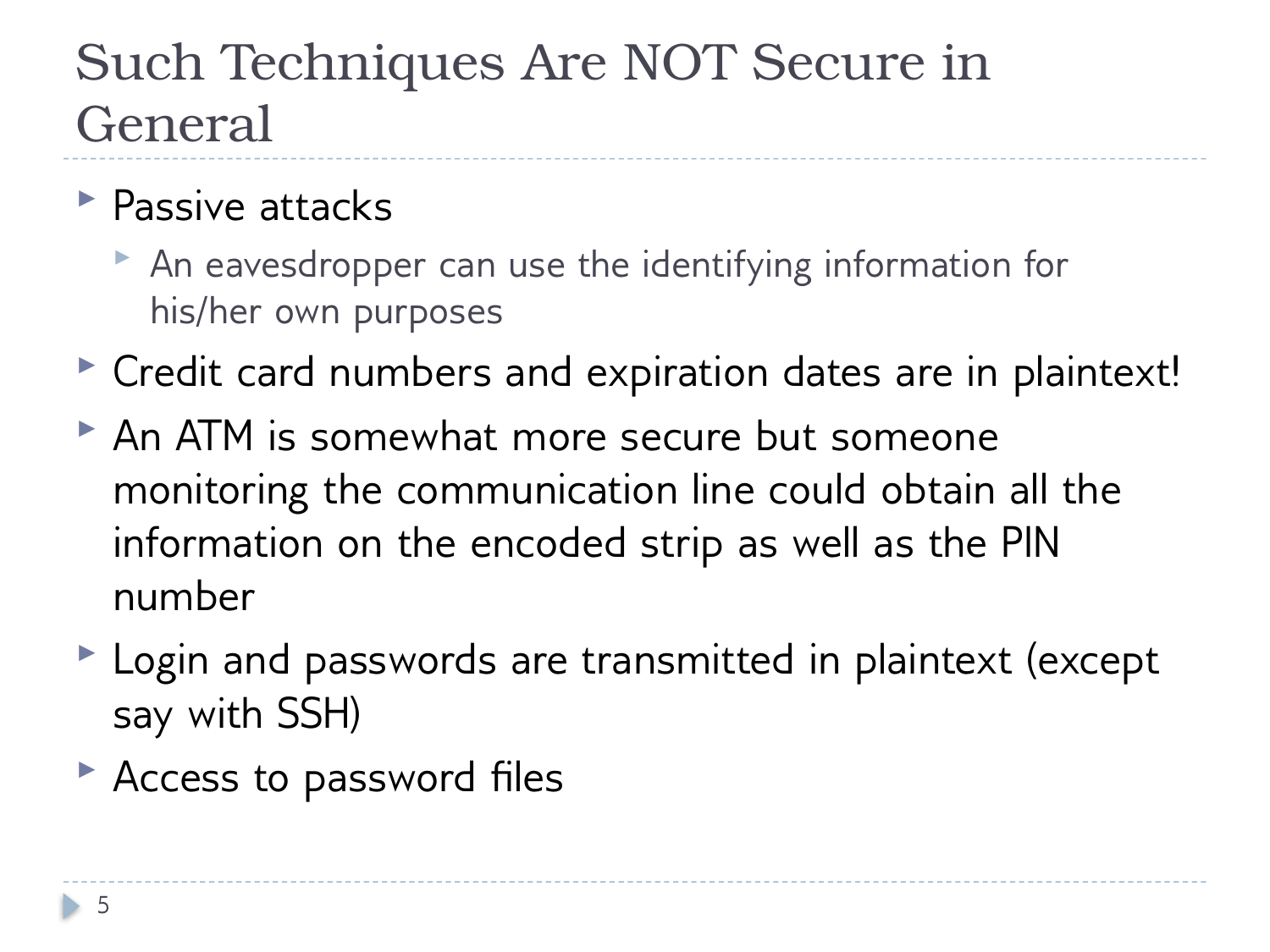

# Such Techniques Are NOT Secure in General
Passive attacks
An eavesdropper can use the identifying information for his/her own purposes
Credit card numbers and expiration dates are in plaintext!
An ATM is somewhat more secure but someone monitoring the communication line could obtain all the information on the encoded strip as well as the PIN number
Login and passwords are transmitted in plaintext (except say with SSH)
Access to password files

5